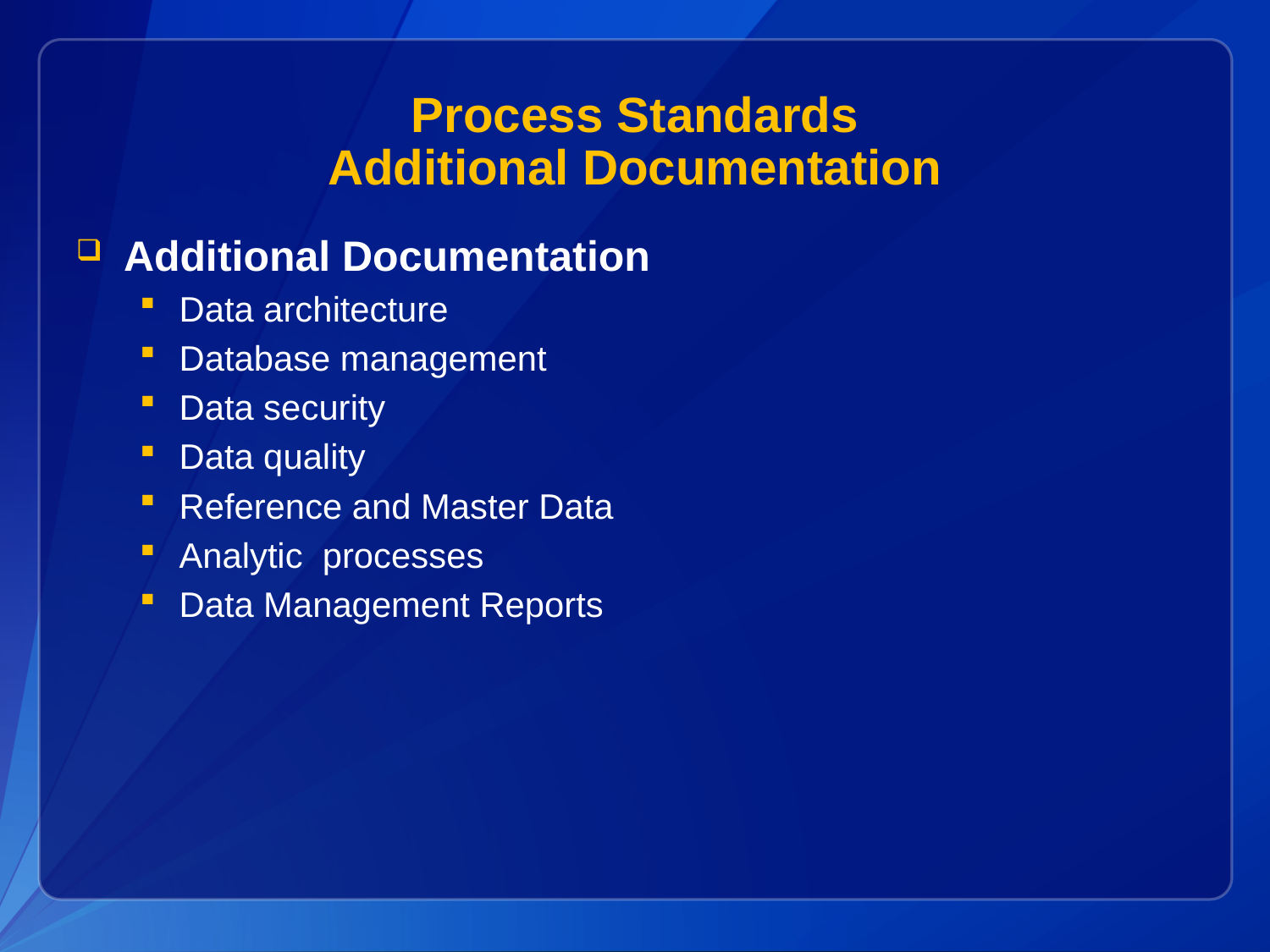

# Process Standards Additional Documentation
Additional Documentation
Data architecture
Database management
Data security
Data quality
Reference and Master Data
Analytic  processes
Data Management Reports